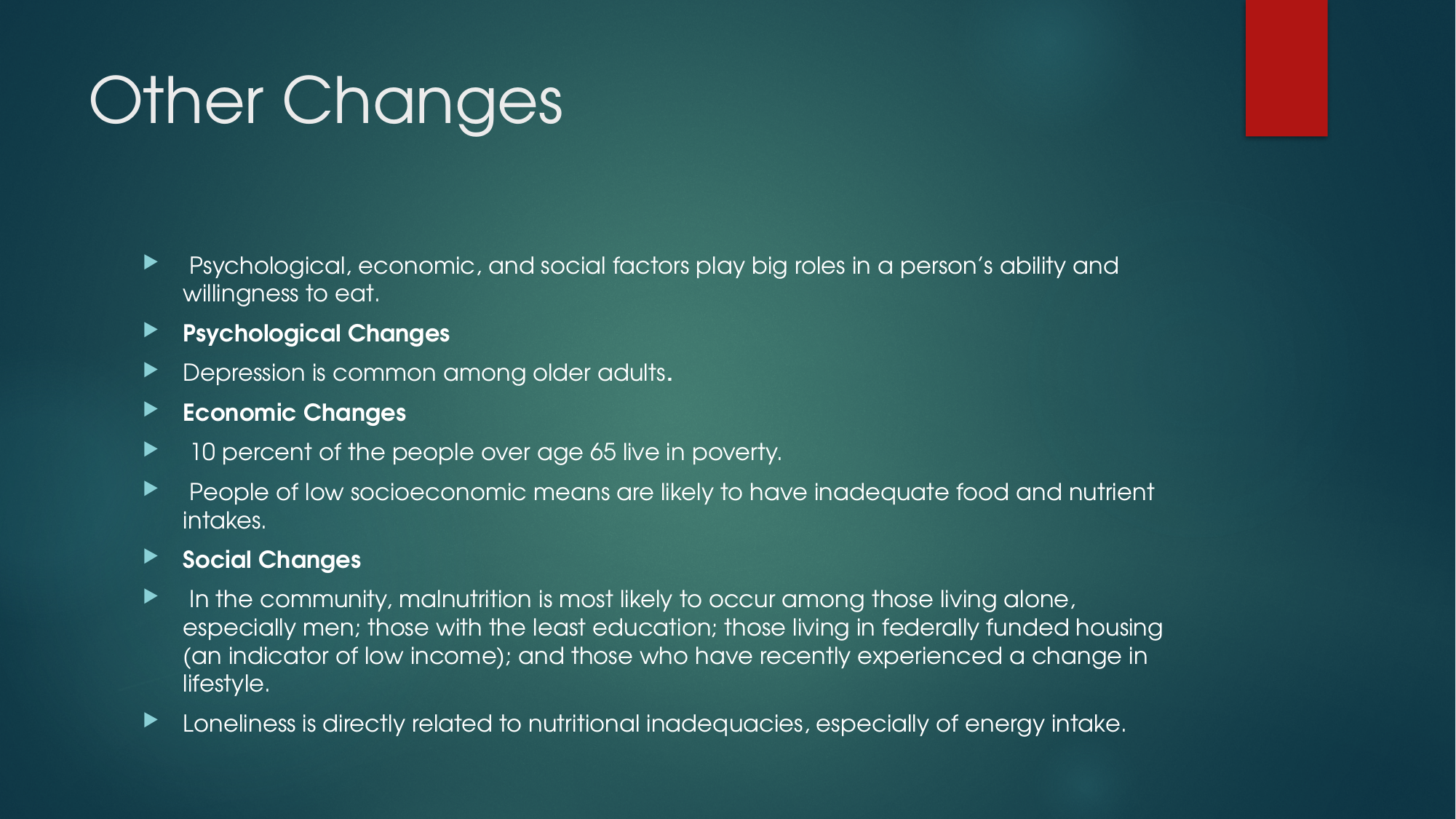

# Other Changes
 Psychological, economic, and social factors play big roles in a person’s ability and willingness to eat.
Psychological Changes
Depression is common among older adults.
Economic Changes
 10 percent of the people over age 65 live in poverty.
 People of low socioeconomic means are likely to have inadequate food and nutrient intakes.
Social Changes
 In the community, malnutrition is most likely to occur among those living alone, especially men; those with the least education; those living in federally funded housing (an indicator of low income); and those who have recently experienced a change in lifestyle.
Loneliness is directly related to nutritional inadequacies, especially of energy intake.